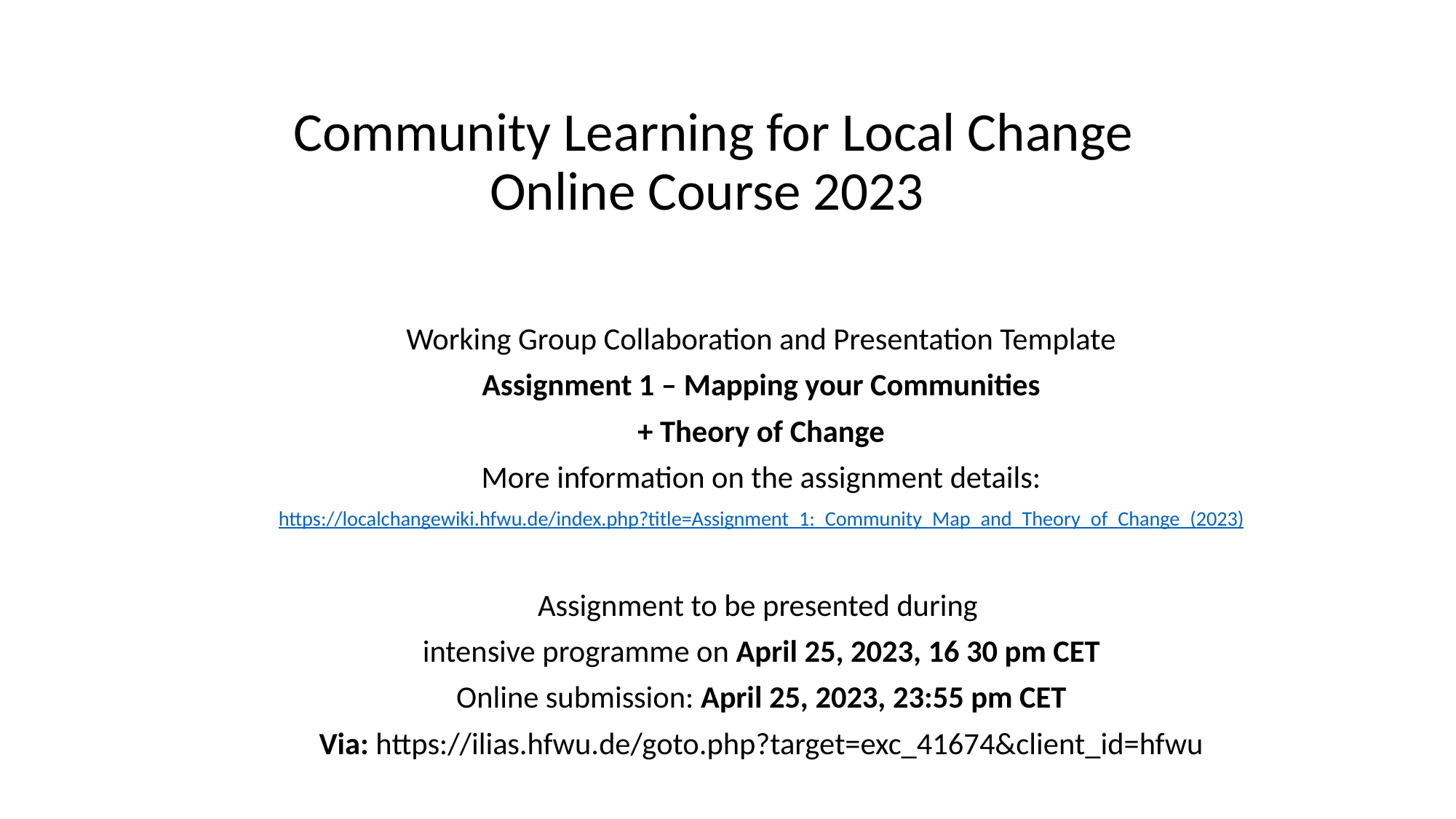

# Community Learning for Local Change Online Course 2023
Working Group Collaboration and Presentation Template
Assignment 1 – Mapping your Communities
+ Theory of Change
More information on the assignment details:
https://localchangewiki.hfwu.de/index.php?title=Assignment_1:_Community_Map_and_Theory_of_Change_(2023)

Assignment to be presented during
intensive programme on April 25, 2023, 16 30 pm CET
Online submission: April 25, 2023, 23:55 pm CET
Via: https://ilias.hfwu.de/goto.php?target=exc_41674&client_id=hfwu